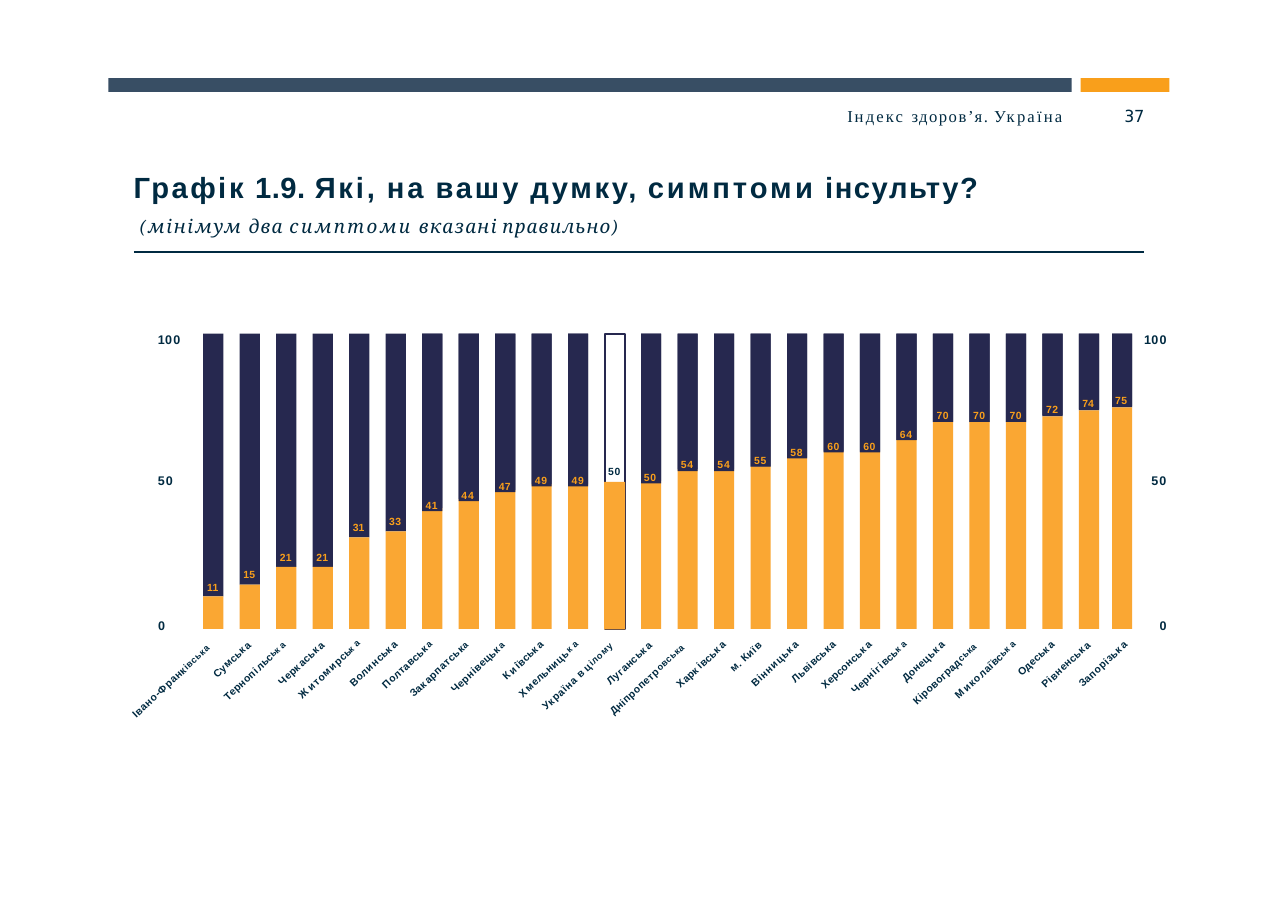

Індекс здоров’я. Україна
37
Графік 1.9. Які, на вашу думку, симптоми інсульту?
(мінімум два симптоми вказані правильно)

100
100

41

44

47

49

49

50

54

54

55

58

60

60

64

70

70

70

72

74

75
50
50
50
33
31
21
21
15
11
0
0
м. Київ
Одеська
Сумська
Київська
Донецька
Львiвська
Луганська
Черкаська
Вiнницька
Волинська
Запорiзька
Рiвненська
Харкiвська
Херсонська
Полтавська
Чернiвецька
Чернiгiвська
Закарпатська
Хмельницька
Житомирська
Миколаївська
Тернопiльська
Кiровоградська
Україна в цілому
Днiпропетровська
Iвано-Франкiвська